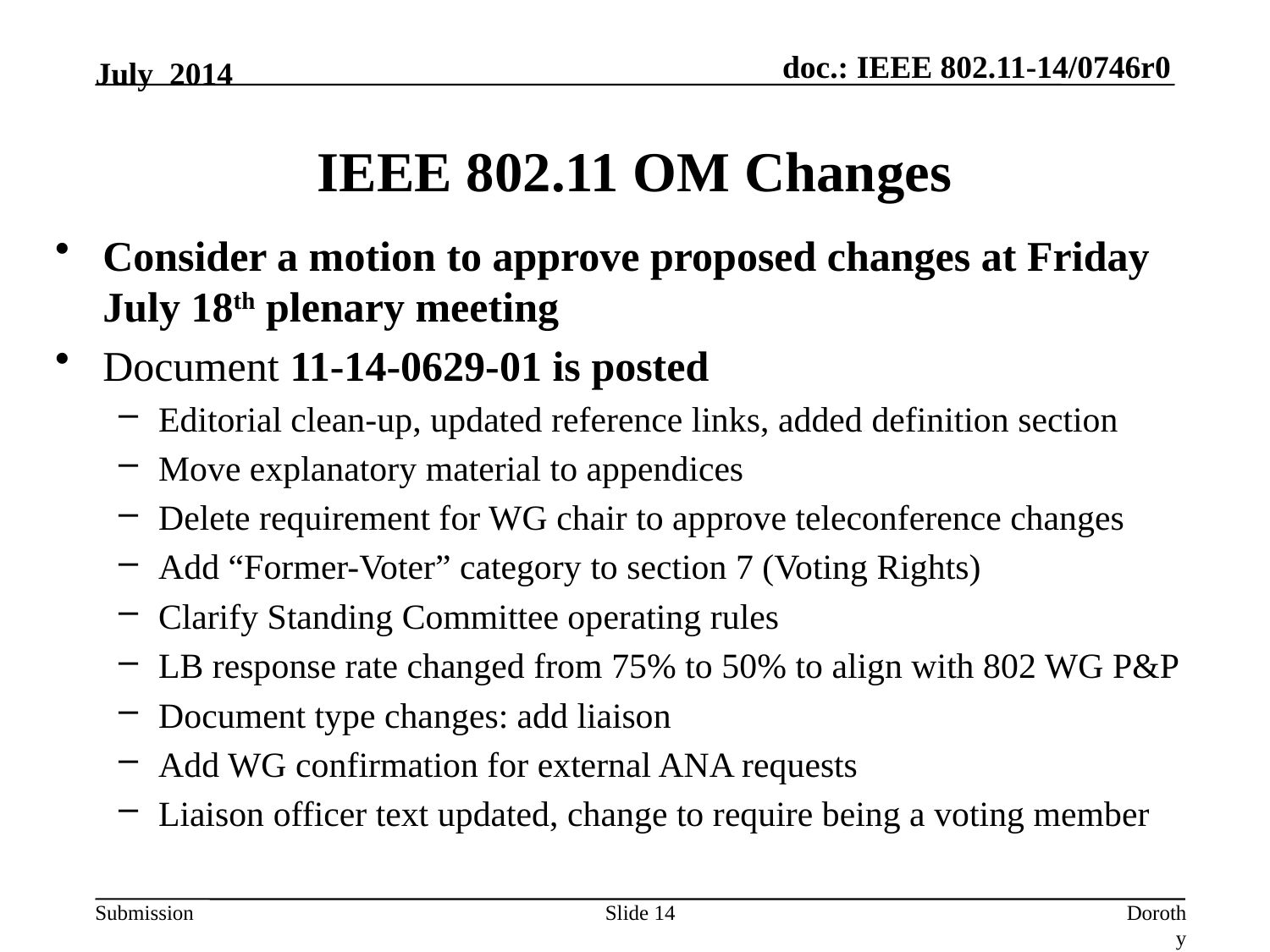

July  2014
# IEEE 802.11 OM Changes
Consider a motion to approve proposed changes at Friday July 18th plenary meeting
Document 11-14-0629-01 is posted
Editorial clean-up, updated reference links, added definition section
Move explanatory material to appendices
Delete requirement for WG chair to approve teleconference changes
Add “Former-Voter” category to section 7 (Voting Rights)
Clarify Standing Committee operating rules
LB response rate changed from 75% to 50% to align with 802 WG P&P
Document type changes: add liaison
Add WG confirmation for external ANA requests
Liaison officer text updated, change to require being a voting member
Slide 14
Dorothy Stanley (Aruba Networks)